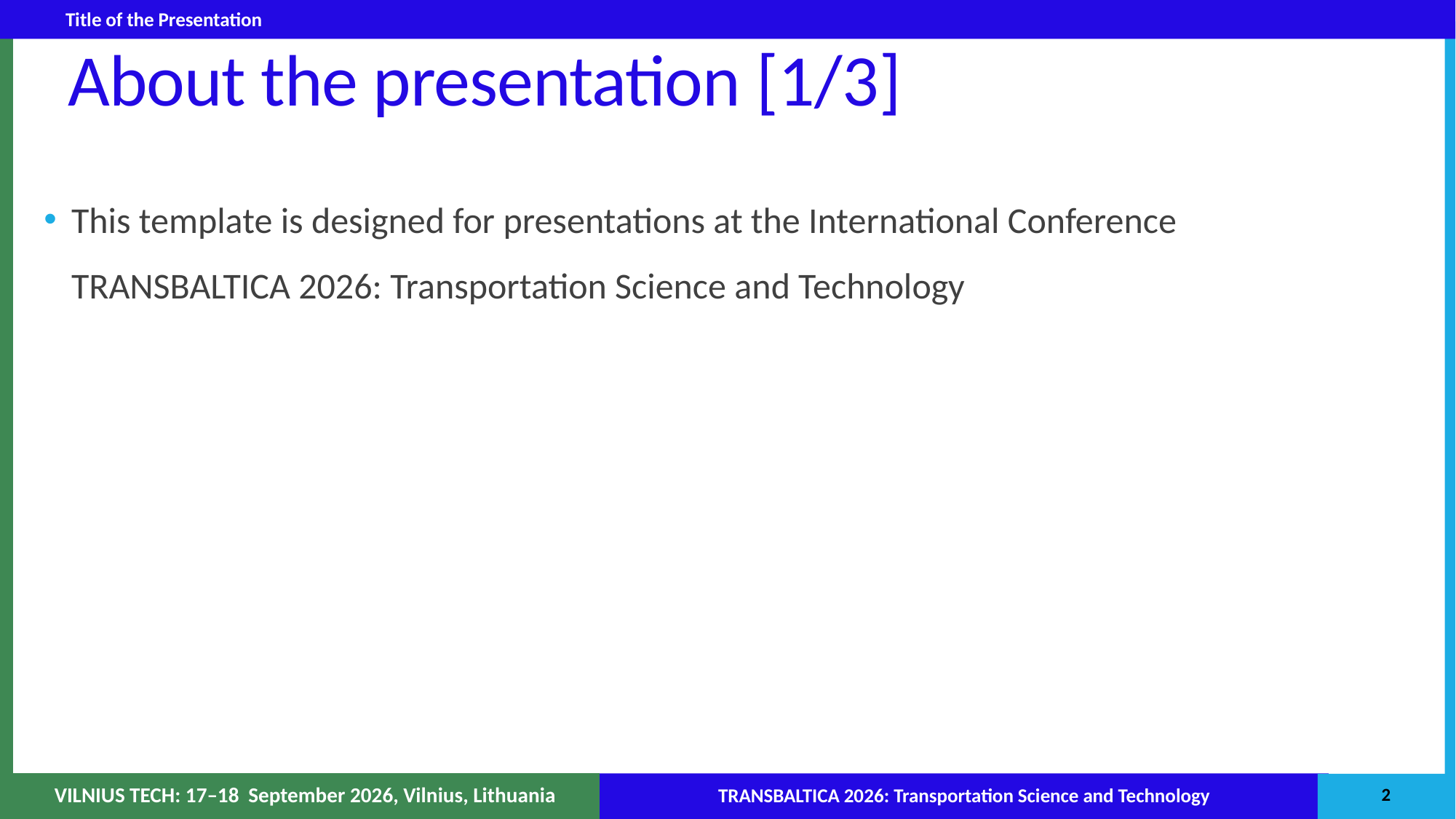

# About the presentation [1/3]
This template is designed for presentations at the International Conference
TRANSBALTICA 2026: Transportation Science and Technology
2